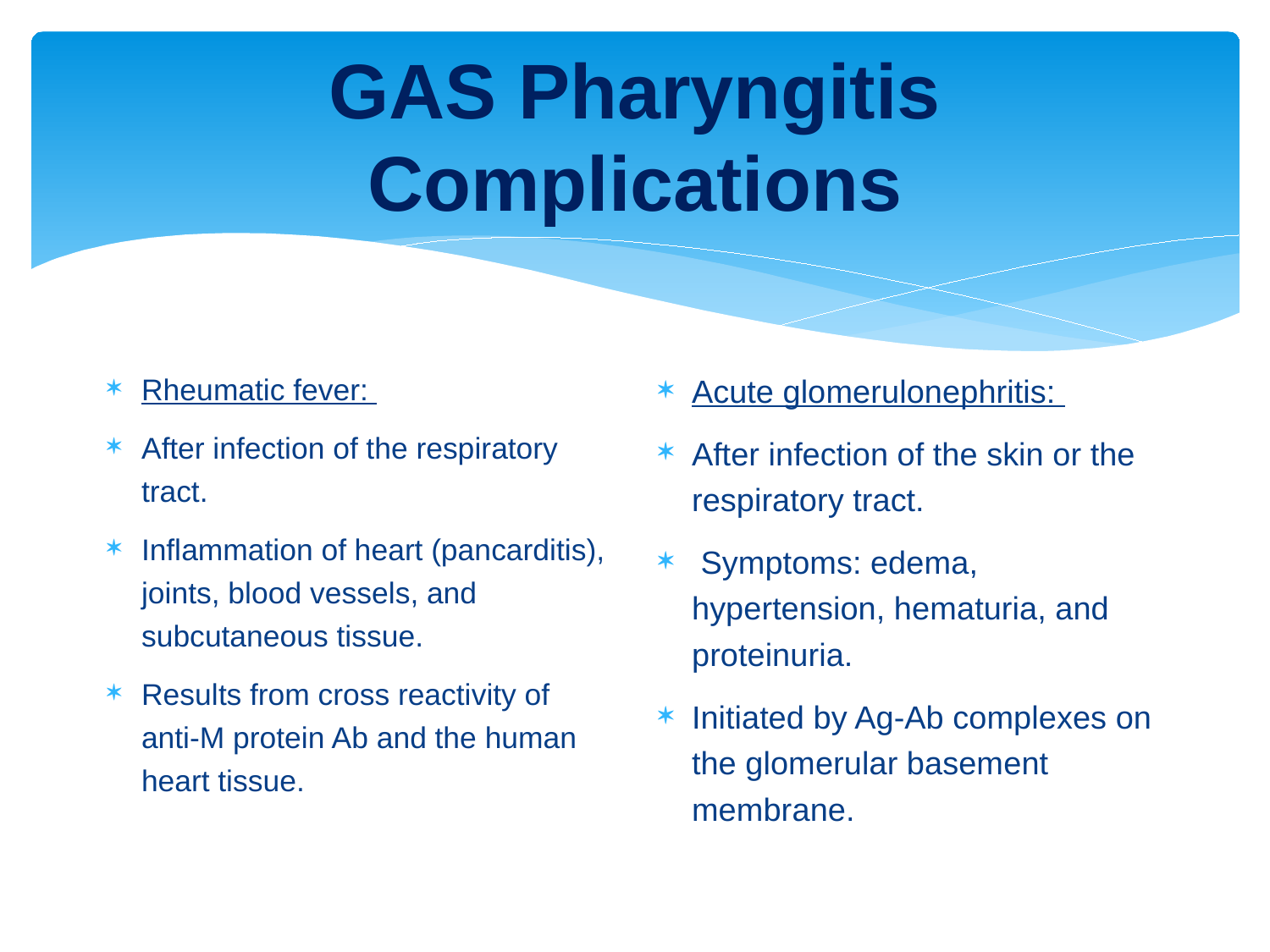

# GAS Pharyngitis Complications
Rheumatic fever:
After infection of the respiratory tract.
Inflammation of heart (pancarditis), joints, blood vessels, and subcutaneous tissue.
Results from cross reactivity of anti-M protein Ab and the human heart tissue.

Acute glomerulonephritis:
After infection of the skin or the respiratory tract.
 Symptoms: edema, hypertension, hematuria, and proteinuria.
Initiated by Ag-Ab complexes on the glomerular basement membrane.